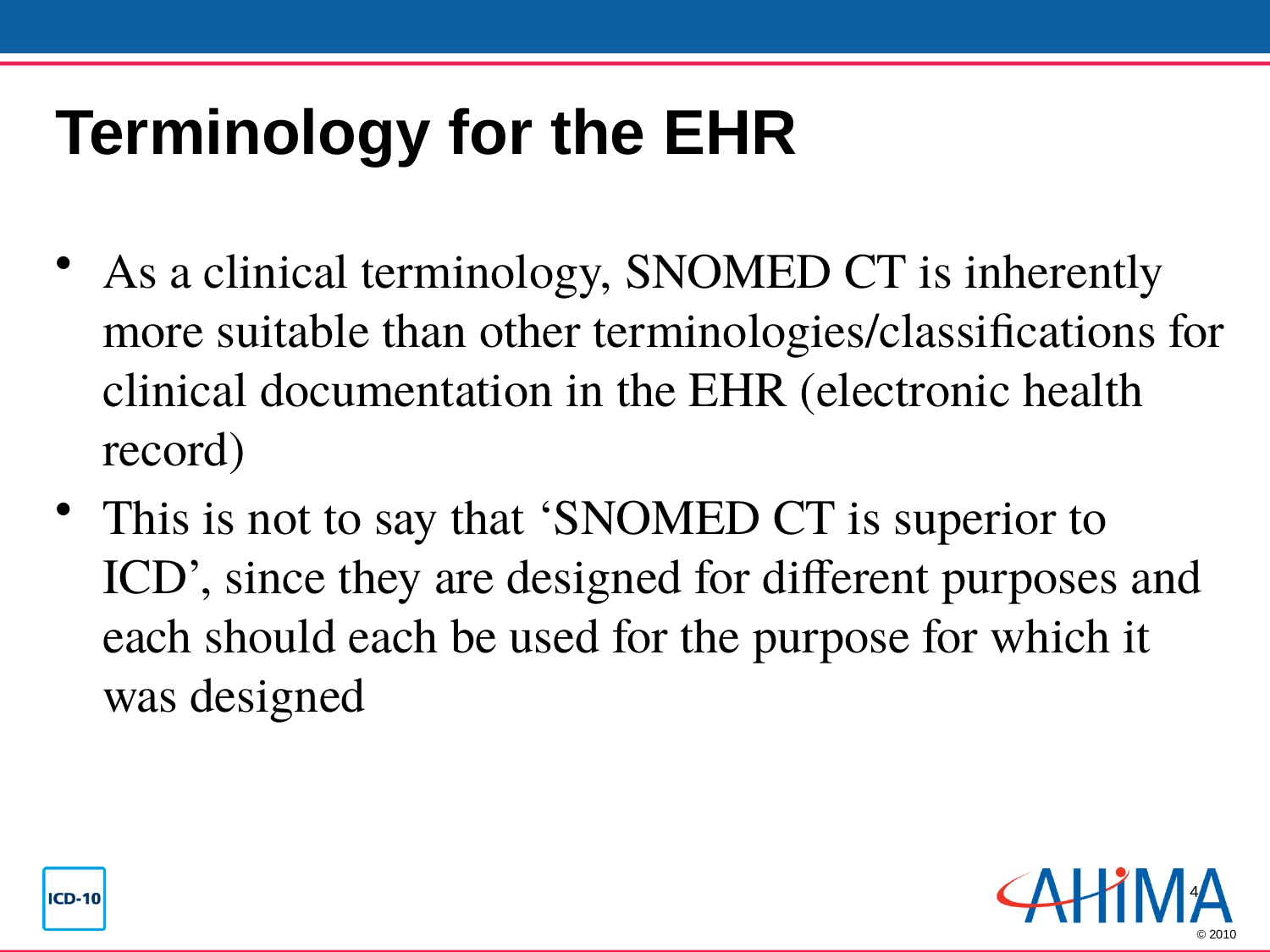

# Terminology for the EHR
As a clinical terminology, SNOMED CT is inherently more suitable than other terminologies/classifications for clinical documentation in the EHR (electronic health record)
This is not to say that ‘SNOMED CT is superior to ICD’, since they are designed for different purposes and each should each be used for the purpose for which it was designed
4